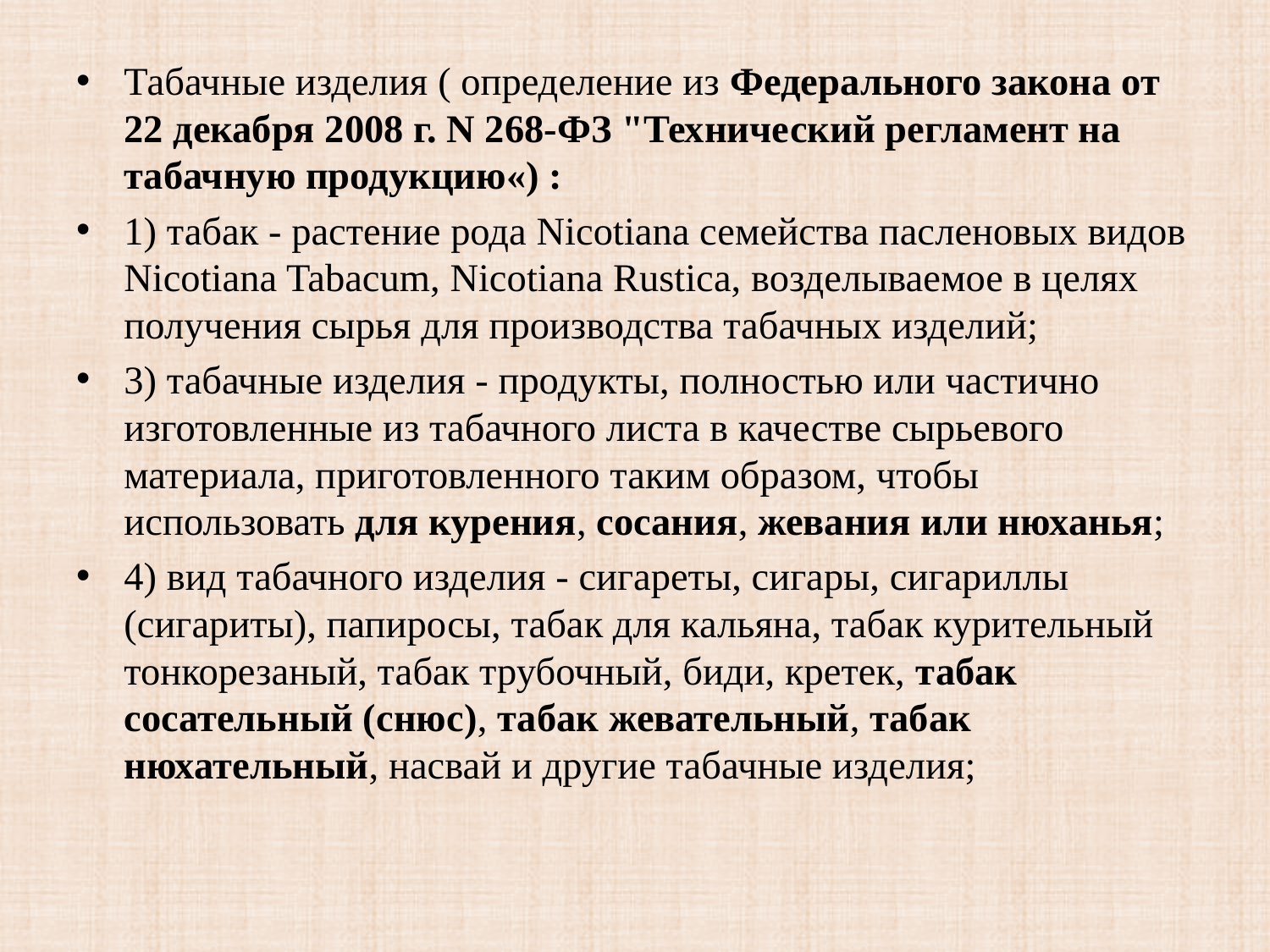

Табачные изделия ( определение из Федерального закона от 22 декабря 2008 г. N 268-ФЗ "Технический регламент на табачную продукцию«) :
1) табак - растение рода Nicotiana семейства пасленовых видов Nicotiana Tabacum, Nicotiana Rustica, возделываемое в целях получения сырья для производства табачных изделий;
3) табачные изделия - продукты, полностью или частично изготовленные из табачного листа в качестве сырьевого материала, приготовленного таким образом, чтобы использовать для курения, сосания, жевания или нюханья;
4) вид табачного изделия - сигареты, сигары, сигариллы (сигариты), папиросы, табак для кальяна, табак курительный тонкорезаный, табак трубочный, биди, кретек, табак сосательный (снюс), табак жевательный, табак нюхательный, насвай и другие табачные изделия;